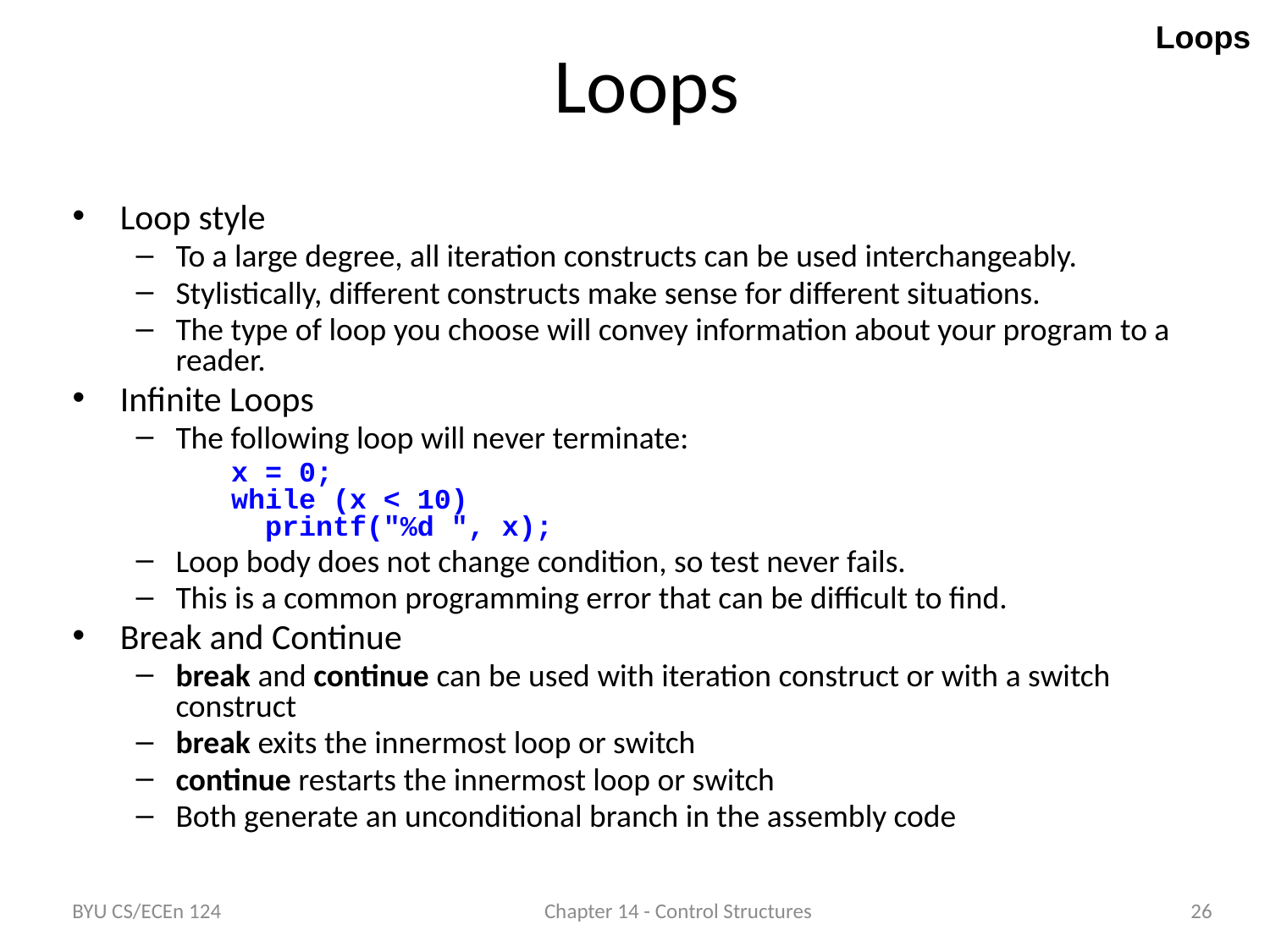

Loops
Loops
Loop style
To a large degree, all iteration constructs can be used interchangeably.
Stylistically, different constructs make sense for different situations.
The type of loop you choose will convey information about your program to a reader.
Infinite Loops
The following loop will never terminate:
	x = 0;
while (x < 10)
  printf("%d ", x);
Loop body does not change condition, so test never fails.
This is a common programming error that can be difficult to find.
Break and Continue
break and continue can be used with iteration construct or with a switch construct
break exits the innermost loop or switch
continue restarts the innermost loop or switch
Both generate an unconditional branch in the assembly code

BYU CS/ECEn 124
Chapter 14 - Control Structures
26